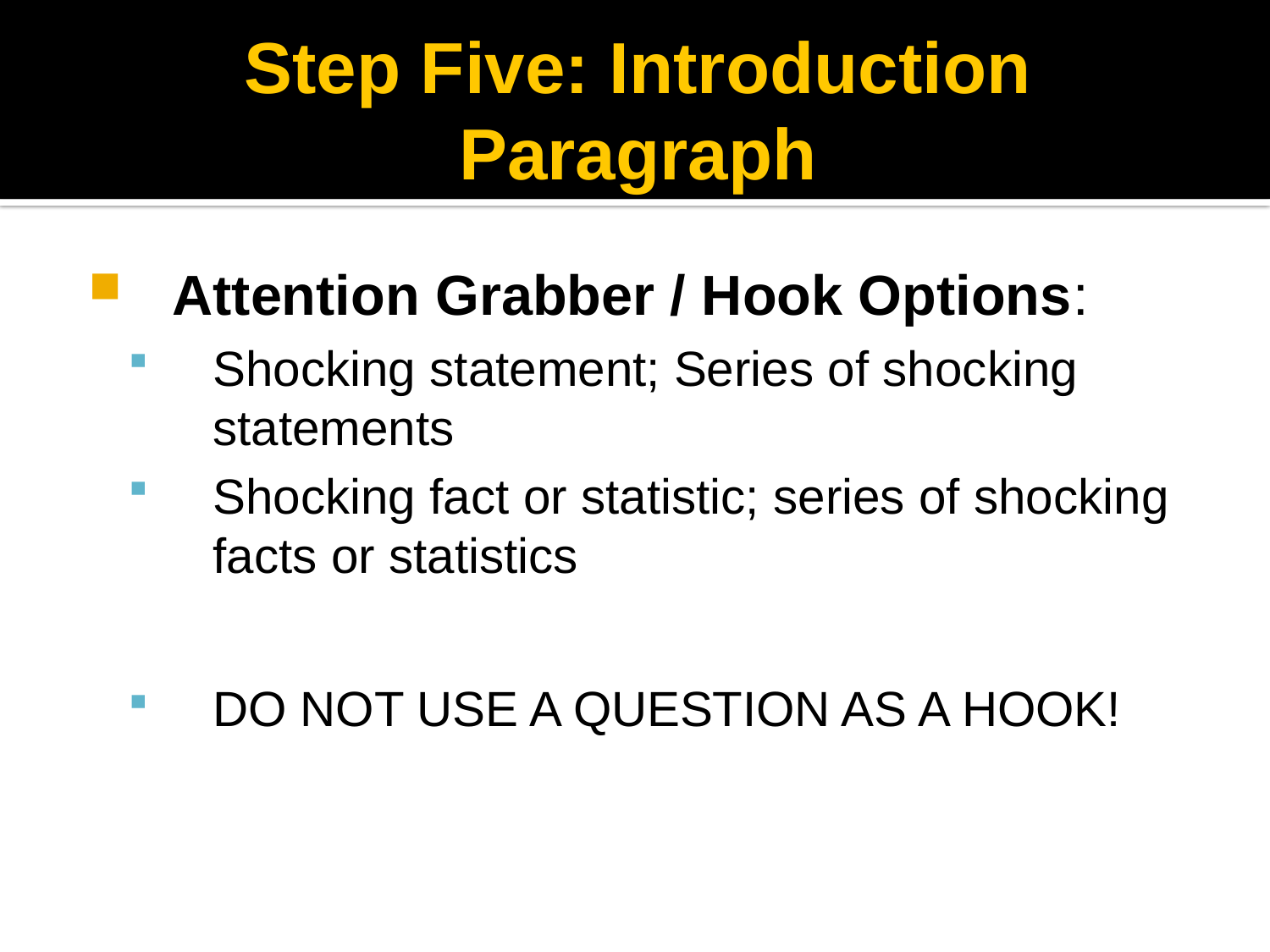

# Step Five: Introduction Paragraph
Attention Grabber / Hook Options:
Shocking statement; Series of shocking statements
Shocking fact or statistic; series of shocking facts or statistics

DO NOT USE A QUESTION AS A HOOK!